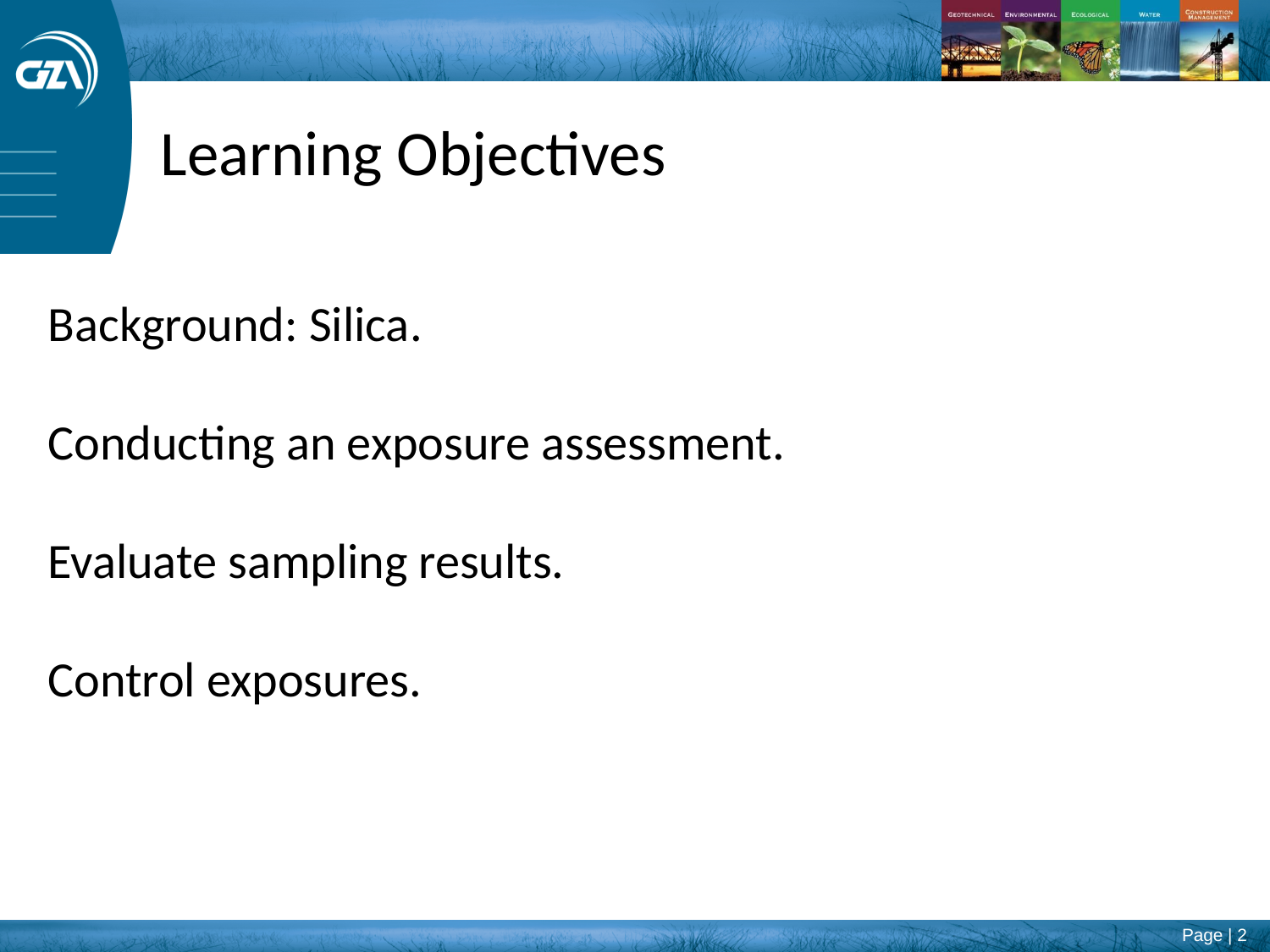

Learning Objectives
Background: Silica.

Conducting an exposure assessment.

Evaluate sampling results.

Control exposures.